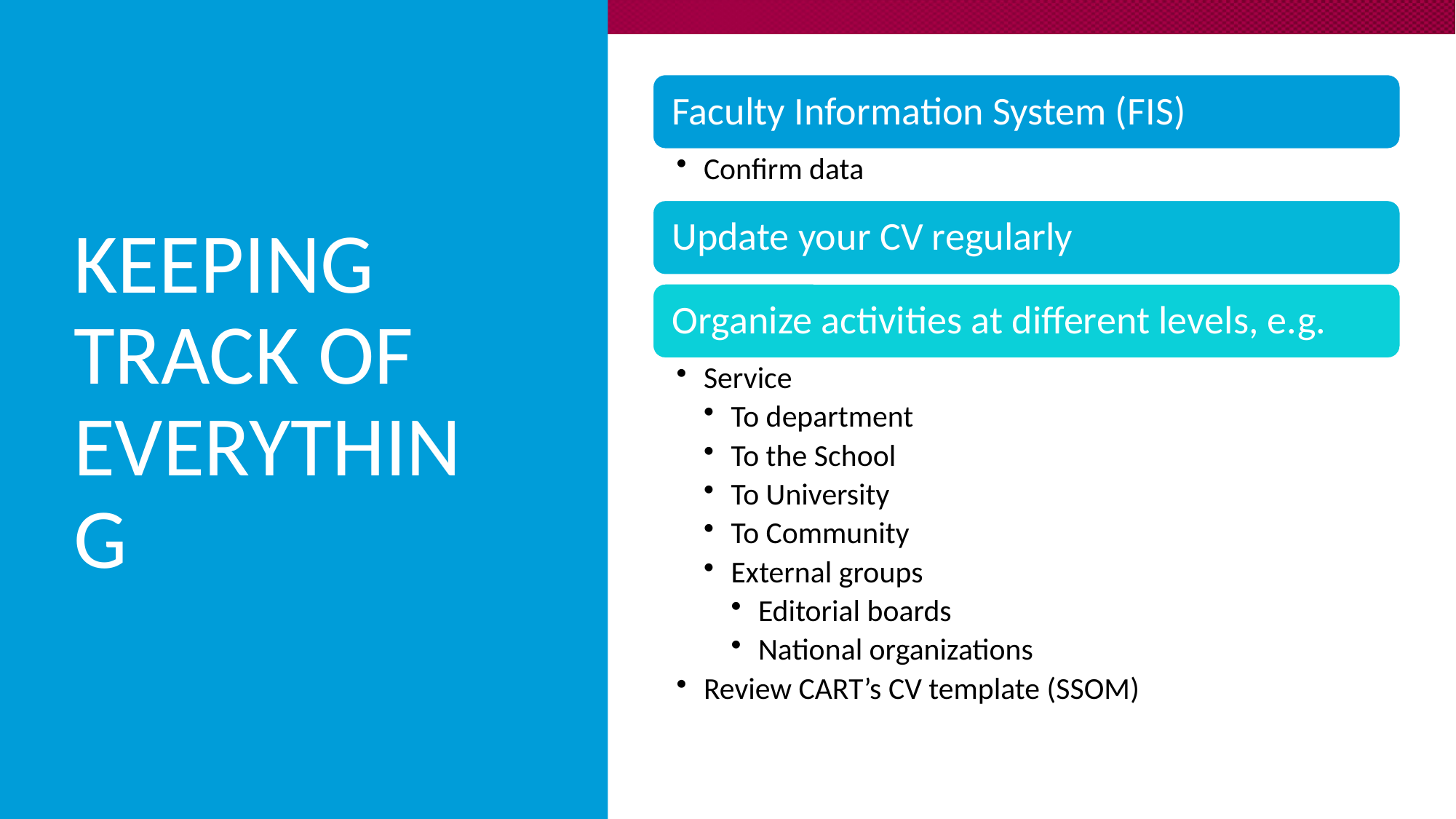

# Keeping track of everything
Faculty Information System (FIS)
Confirm data
Update your CV regularly
Organize activities at different levels, e.g.
Service
To department
To the School
To University
To Community
External groups
Editorial boards
National organizations
Review CART’s CV template (SSOM)